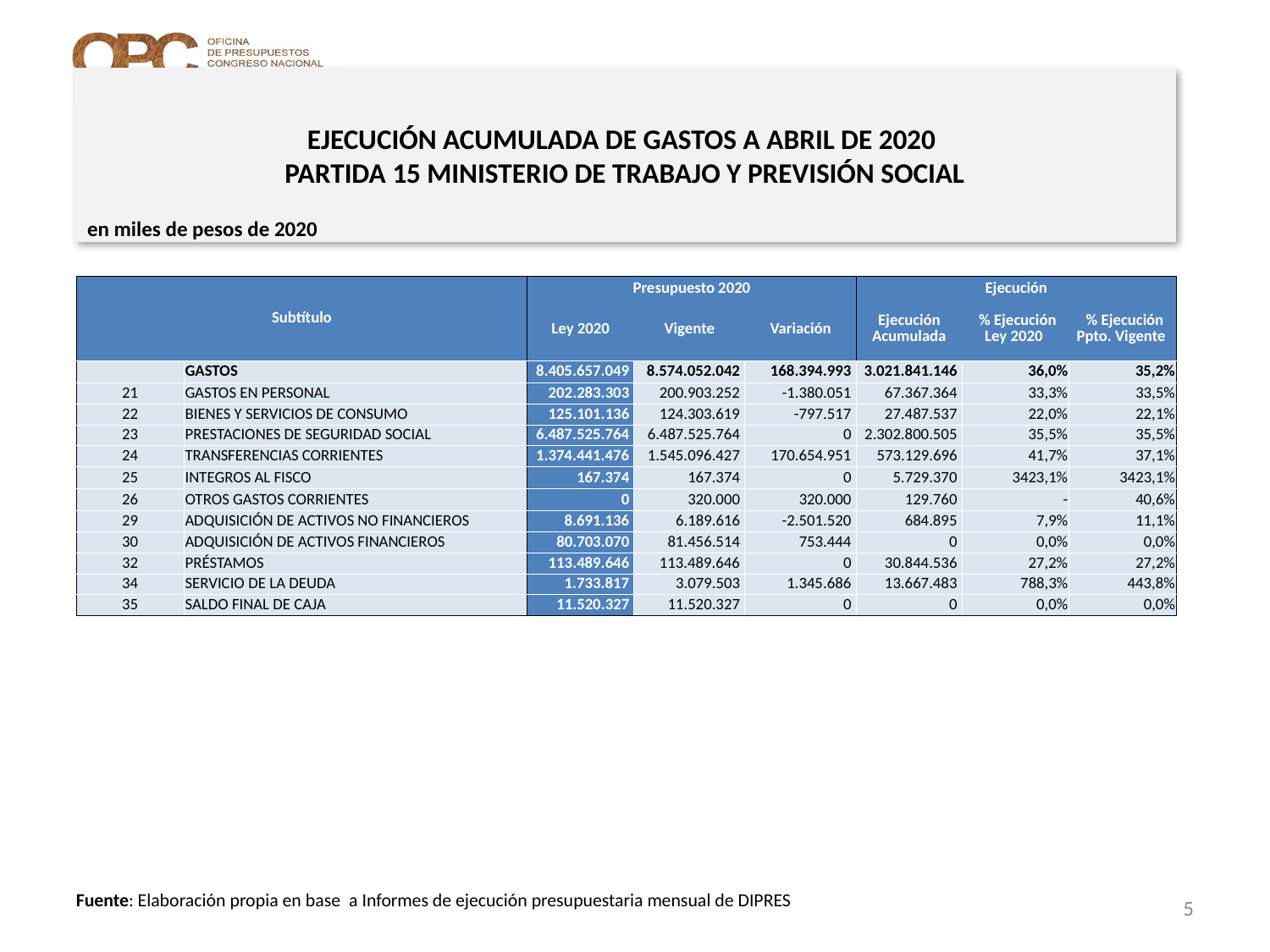

# EJECUCIÓN ACUMULADA DE GASTOS A ABRIL DE 2020 PARTIDA 15 MINISTERIO DE TRABAJO Y PREVISIÓN SOCIAL
en miles de pesos de 2020
| Subtítulo |  | Presupuesto 2020 |  |  | Ejecución |  |  |
| --- | --- | --- | --- | --- | --- | --- | --- |
|  |  | Ley 2020 | Vigente | Variación | Ejecución Acumulada | % Ejecución Ley 2020 | % Ejecución Ppto. Vigente |
|  | GASTOS | 8.405.657.049 | 8.574.052.042 | 168.394.993 | 3.021.841.146 | 36,0% | 35,2% |
| 21 | GASTOS EN PERSONAL | 202.283.303 | 200.903.252 | -1.380.051 | 67.367.364 | 33,3% | 33,5% |
| 22 | BIENES Y SERVICIOS DE CONSUMO | 125.101.136 | 124.303.619 | -797.517 | 27.487.537 | 22,0% | 22,1% |
| 23 | PRESTACIONES DE SEGURIDAD SOCIAL | 6.487.525.764 | 6.487.525.764 | 0 | 2.302.800.505 | 35,5% | 35,5% |
| 24 | TRANSFERENCIAS CORRIENTES | 1.374.441.476 | 1.545.096.427 | 170.654.951 | 573.129.696 | 41,7% | 37,1% |
| 25 | INTEGROS AL FISCO | 167.374 | 167.374 | 0 | 5.729.370 | 3423,1% | 3423,1% |
| 26 | OTROS GASTOS CORRIENTES | 0 | 320.000 | 320.000 | 129.760 | - | 40,6% |
| 29 | ADQUISICIÓN DE ACTIVOS NO FINANCIEROS | 8.691.136 | 6.189.616 | -2.501.520 | 684.895 | 7,9% | 11,1% |
| 30 | ADQUISICIÓN DE ACTIVOS FINANCIEROS | 80.703.070 | 81.456.514 | 753.444 | 0 | 0,0% | 0,0% |
| 32 | PRÉSTAMOS | 113.489.646 | 113.489.646 | 0 | 30.844.536 | 27,2% | 27,2% |
| 34 | SERVICIO DE LA DEUDA | 1.733.817 | 3.079.503 | 1.345.686 | 13.667.483 | 788,3% | 443,8% |
| 35 | SALDO FINAL DE CAJA | 11.520.327 | 11.520.327 | 0 | 0 | 0,0% | 0,0% |
5